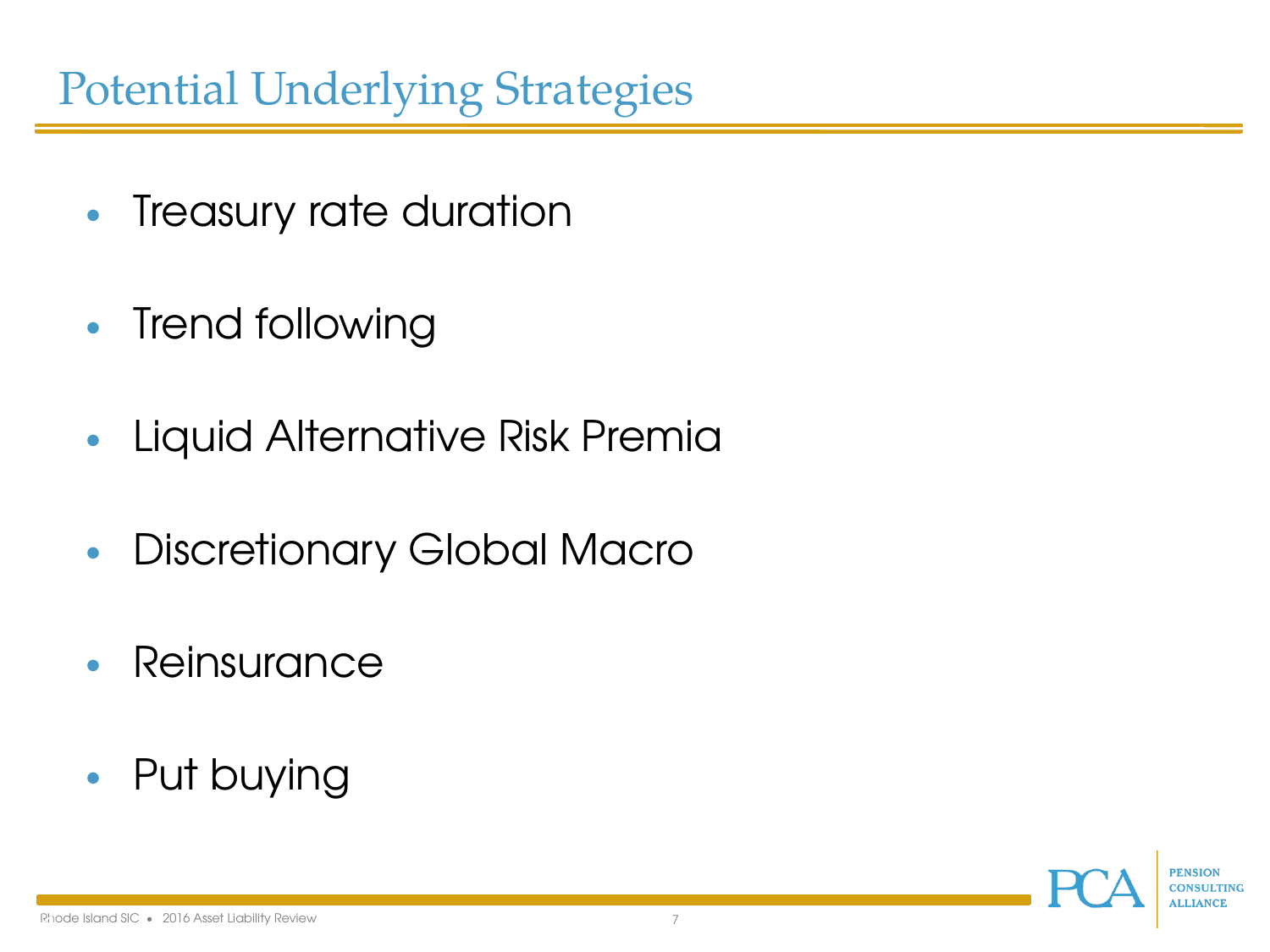

Potential Underlying Strategies
| Treasury rate duration |
| --- |
| Trend following |
| Liquid Alternative Risk Premia |
| Discretionary Global Macro |
| Reinsurance |
| Put buying |